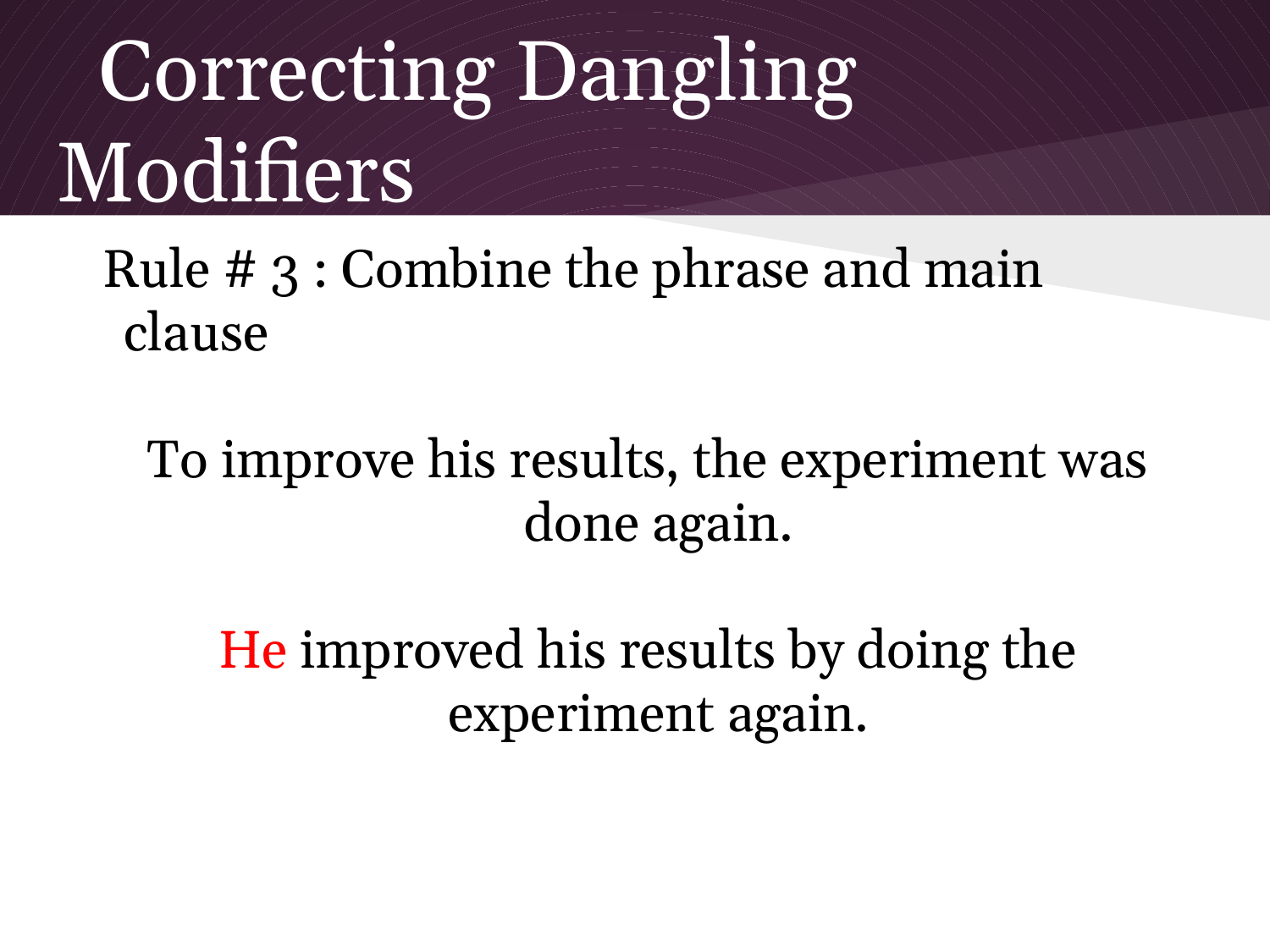

# Correcting Dangling Modifiers
Rule # 3 : Combine the phrase and main clause

To improve his results, the experiment was done again.

He improved his results by doing the experiment again.